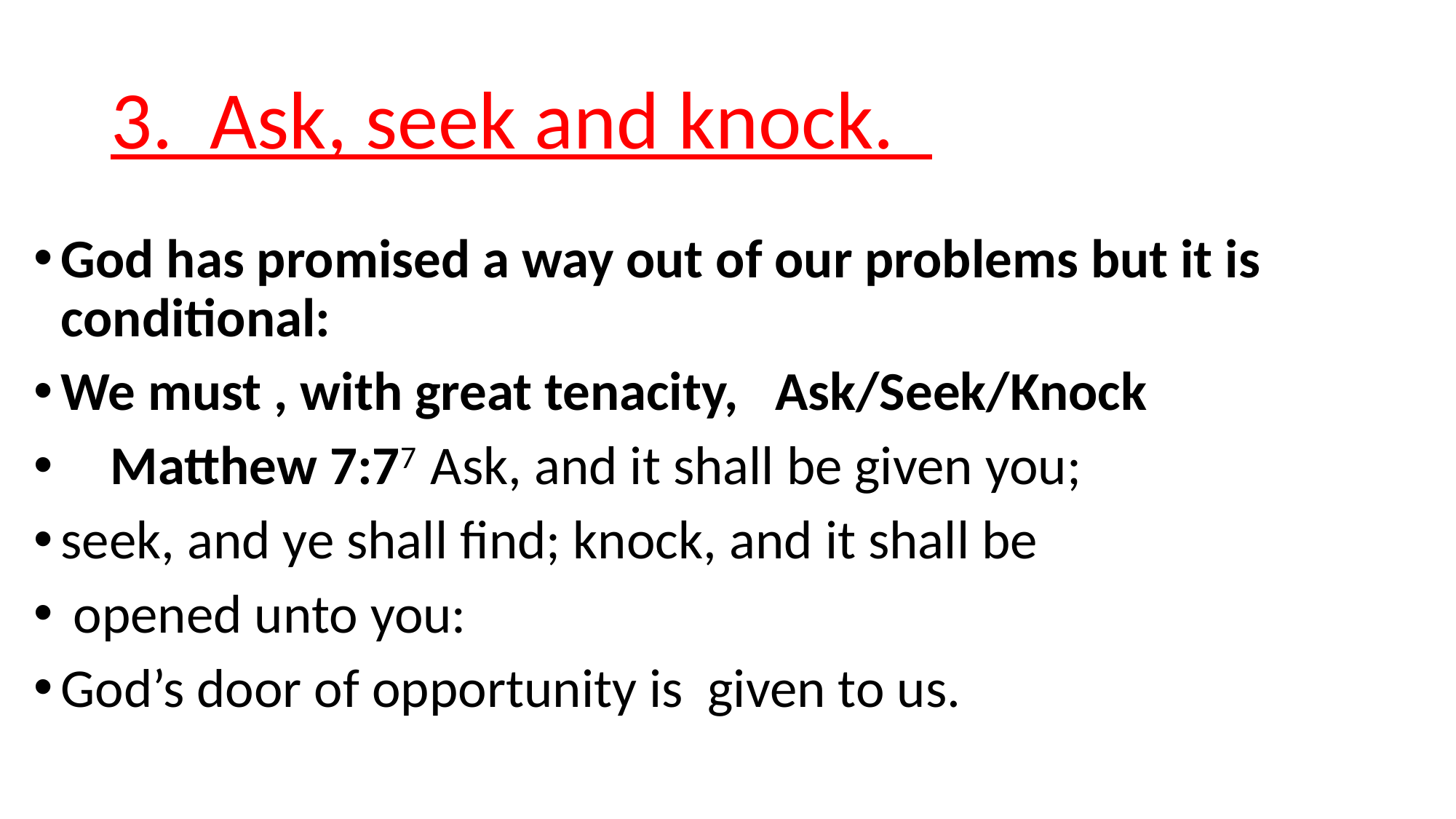

# 3.  Ask, seek and knock.

God has promised a way out of our problems but it is conditional:
We must , with great tenacity,   Ask/Seek/Knock
    Matthew 7:77  Ask, and it shall be given you;
seek, and ye shall find; knock, and it shall be
 opened unto you:
God’s door of opportunity is  given to us.